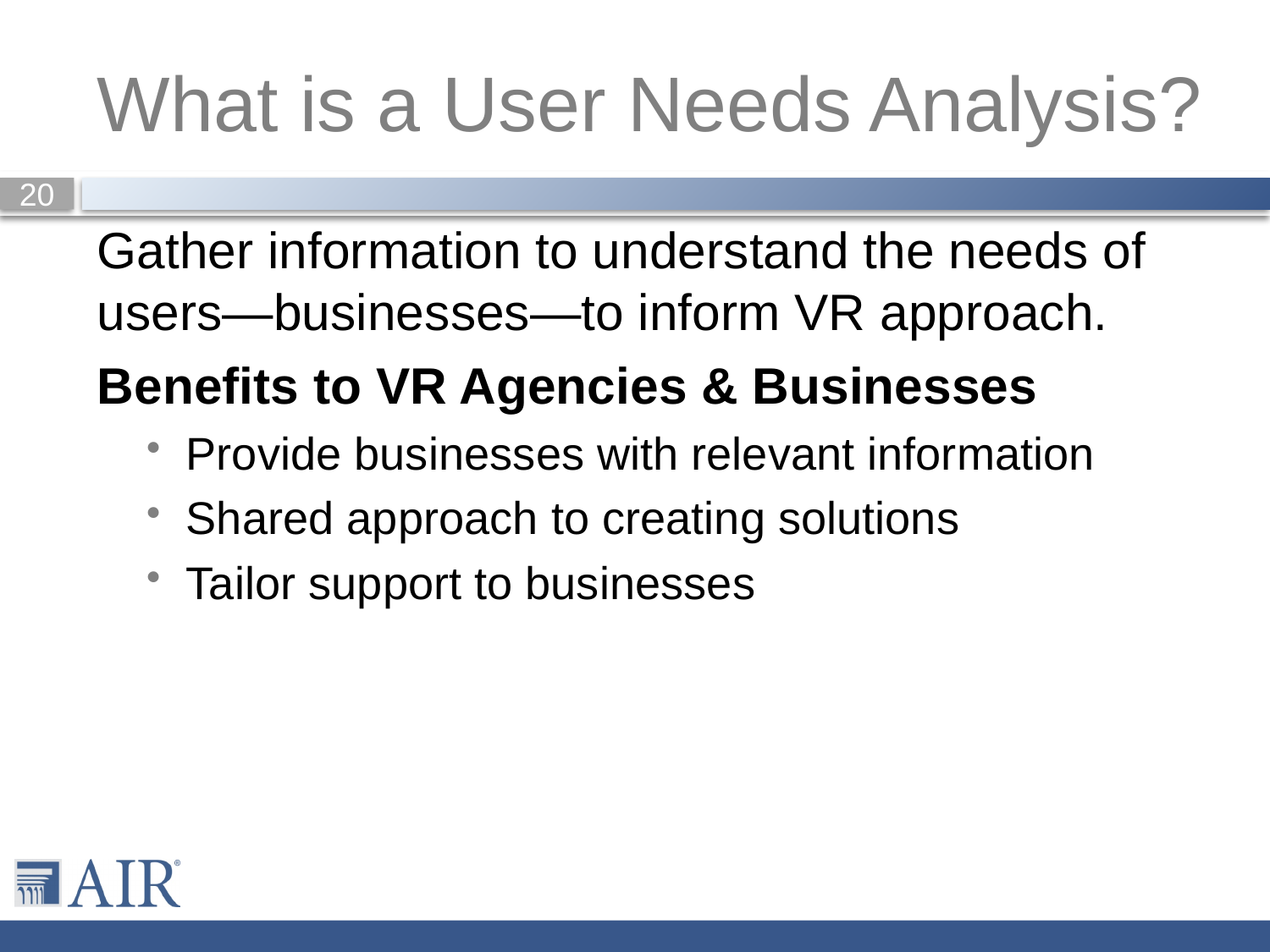

# What is a User Needs Analysis?
Gather information to understand the needs of users—businesses—to inform VR approach.
Benefits to VR Agencies & Businesses
Provide businesses with relevant information
Shared approach to creating solutions
Tailor support to businesses